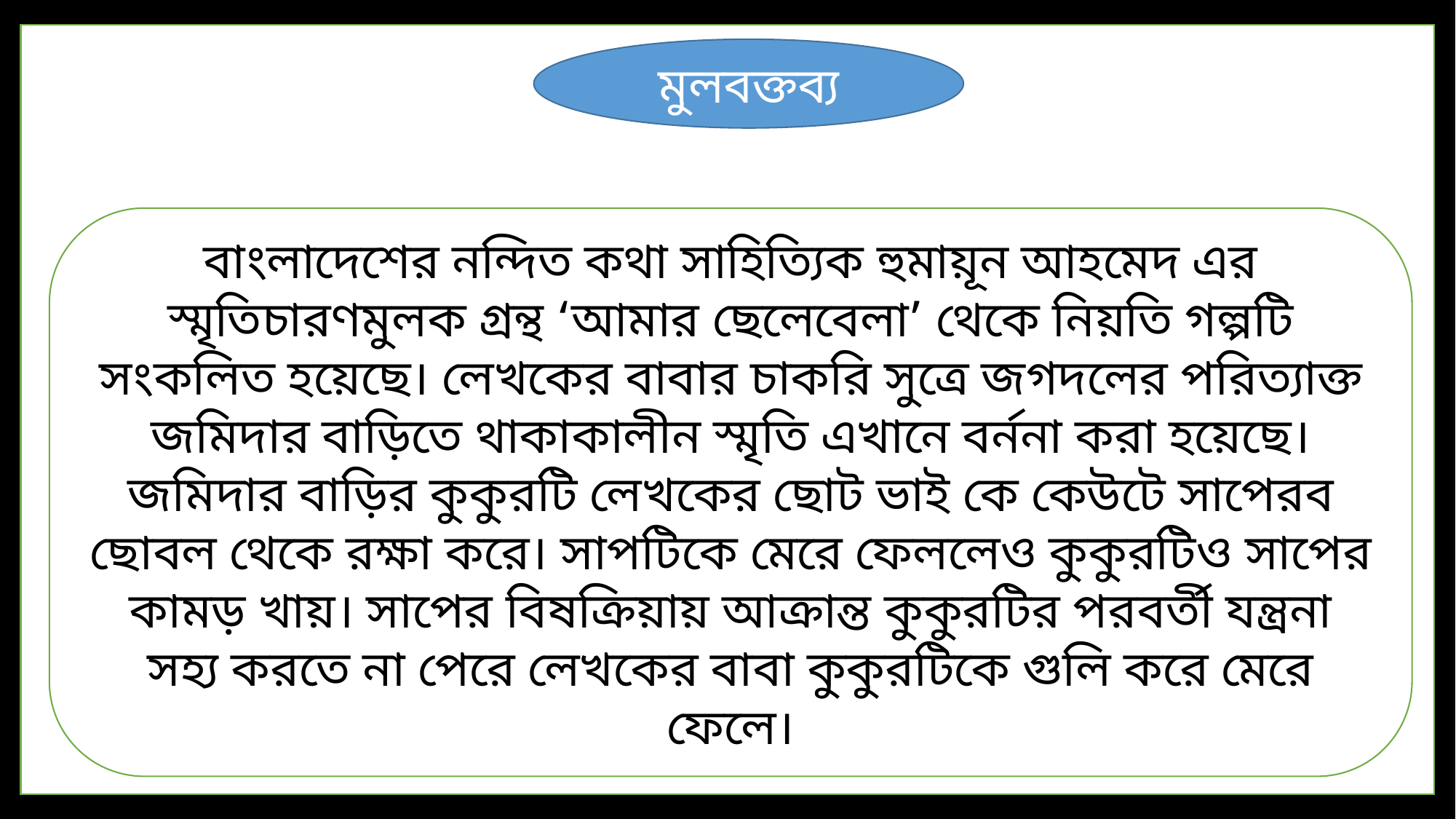

মুলবক্তব্য
বাংলাদেশের নন্দিত কথা সাহিত্যিক হুমায়ূন আহমেদ এর স্মৃতিচারণমুলক গ্রন্থ ‘আমার ছেলেবেলা’ থেকে নিয়তি গল্পটি সংকলিত হয়েছে। লেখকের বাবার চাকরি সুত্রে জগদলের পরিত্যাক্ত জমিদার বাড়িতে থাকাকালীন স্মৃতি এখানে বর্ননা করা হয়েছে। জমিদার বাড়ির কুকুরটি লেখকের ছোট ভাই কে কেউটে সাপেরব ছোবল থেকে রক্ষা করে। সাপটিকে মেরে ফেললেও কুকুরটিও সাপের কামড় খায়। সাপের বিষক্রিয়ায় আক্রান্ত কুকুরটির পরবর্তী যন্ত্রনা সহ্য করতে না পেরে লেখকের বাবা কুকুরটিকে গুলি করে মেরে ফেলে।